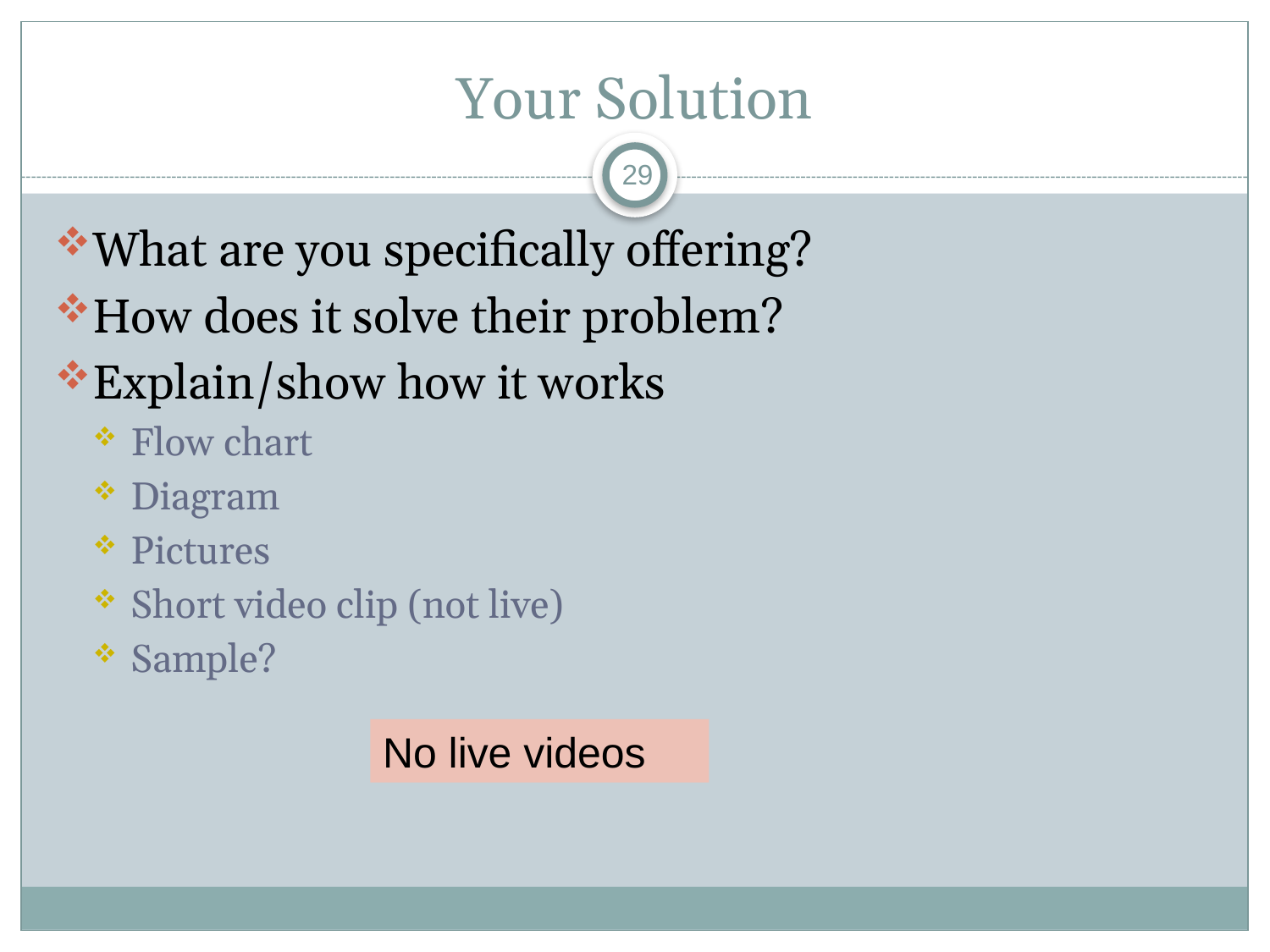

# Your Solution
29
What are you specifically offering?
How does it solve their problem?
Explain/show how it works
Flow chart
Diagram
Pictures
Short video clip (not live)
Sample?
No live videos